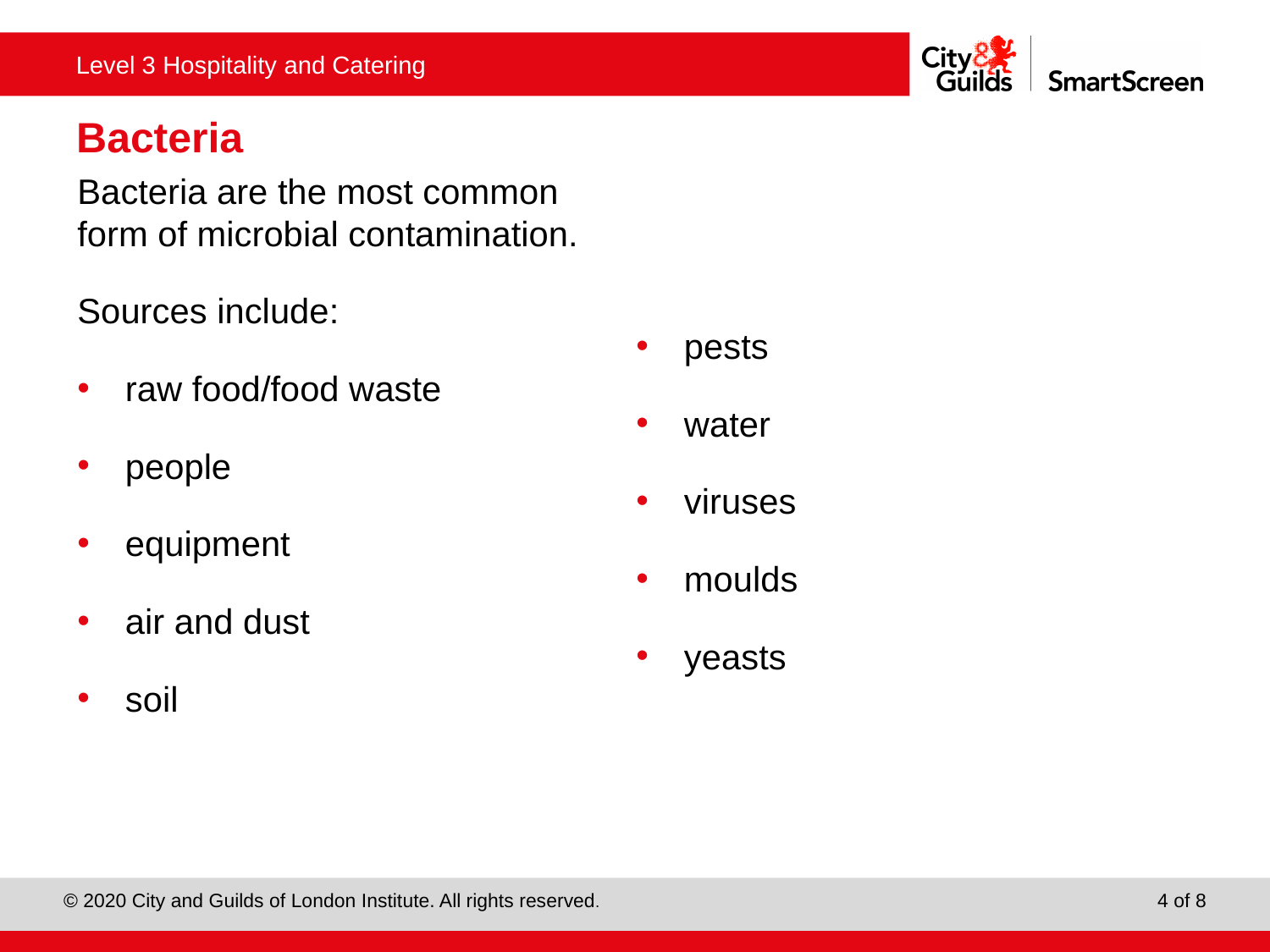

# Bacteria
Bacteria are the most common form of microbial contamination.
Sources include:
raw food/food waste
people
equipment
air and dust
soil

pests
water
viruses
moulds
yeasts